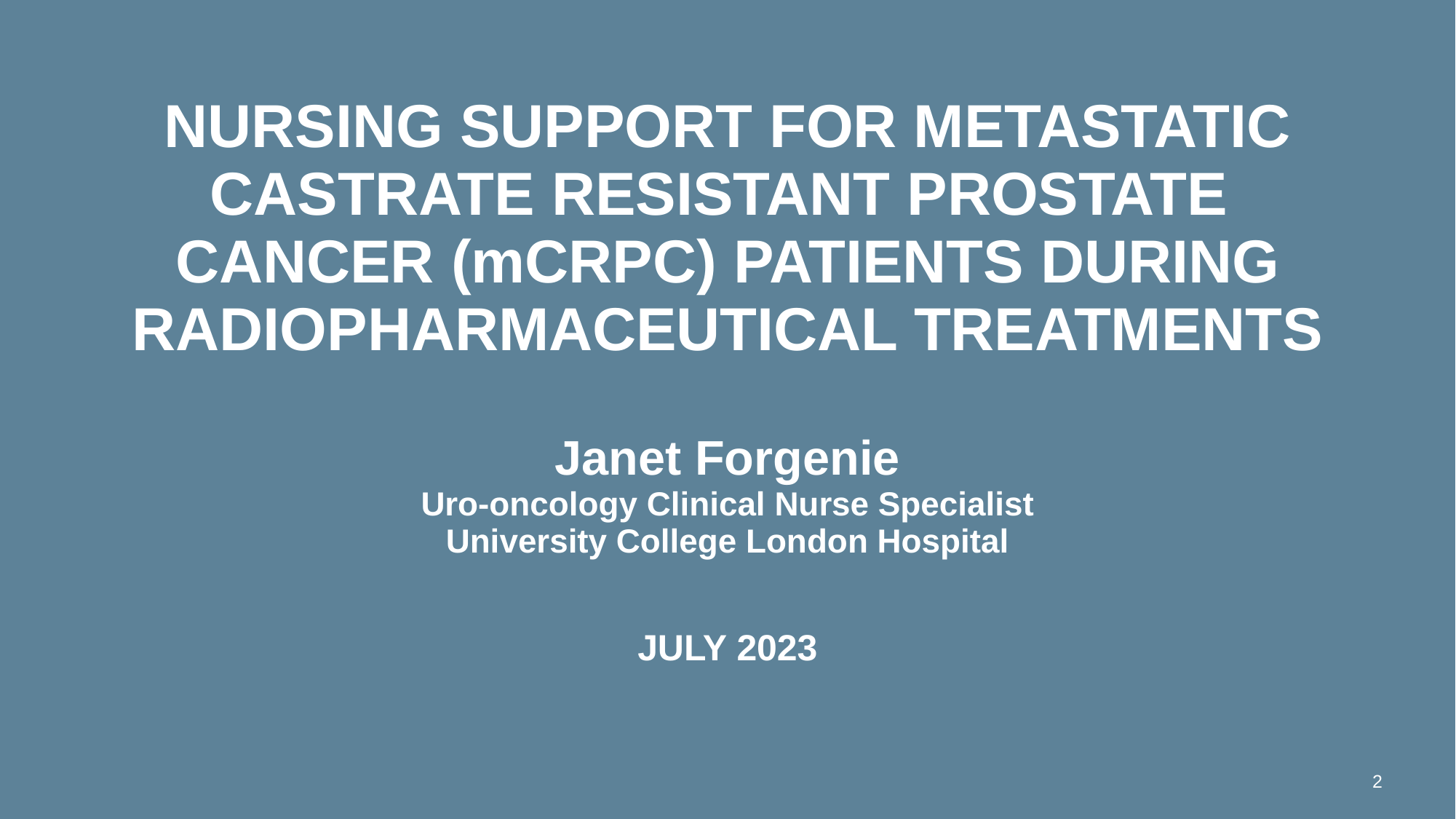

# Nursing Support for metastatic castrate resistant prostate cancer (mCRPC) patients during radiopharmaceutical treatments Janet Forgenie Uro-oncology Clinical Nurse Specialist University College London Hospital JUly 2023
2